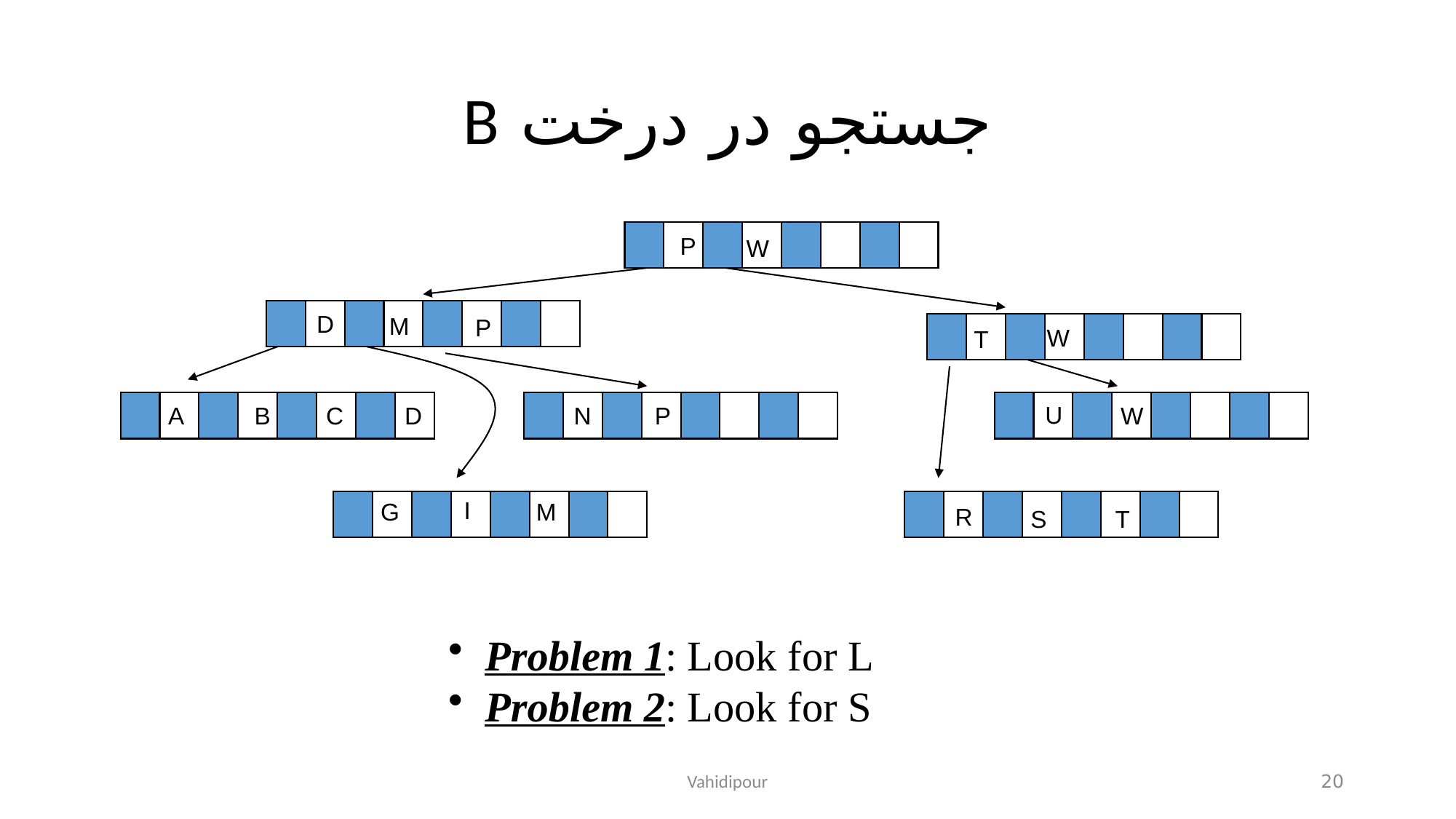

# جستجو در درخت B

P
W
D
M
P
W
T
U
A
B
C
D
N
P
W
I
G
M
R
S
T
  Problem 1: Look for L
  Problem 2: Look for S
Vahidipour
20